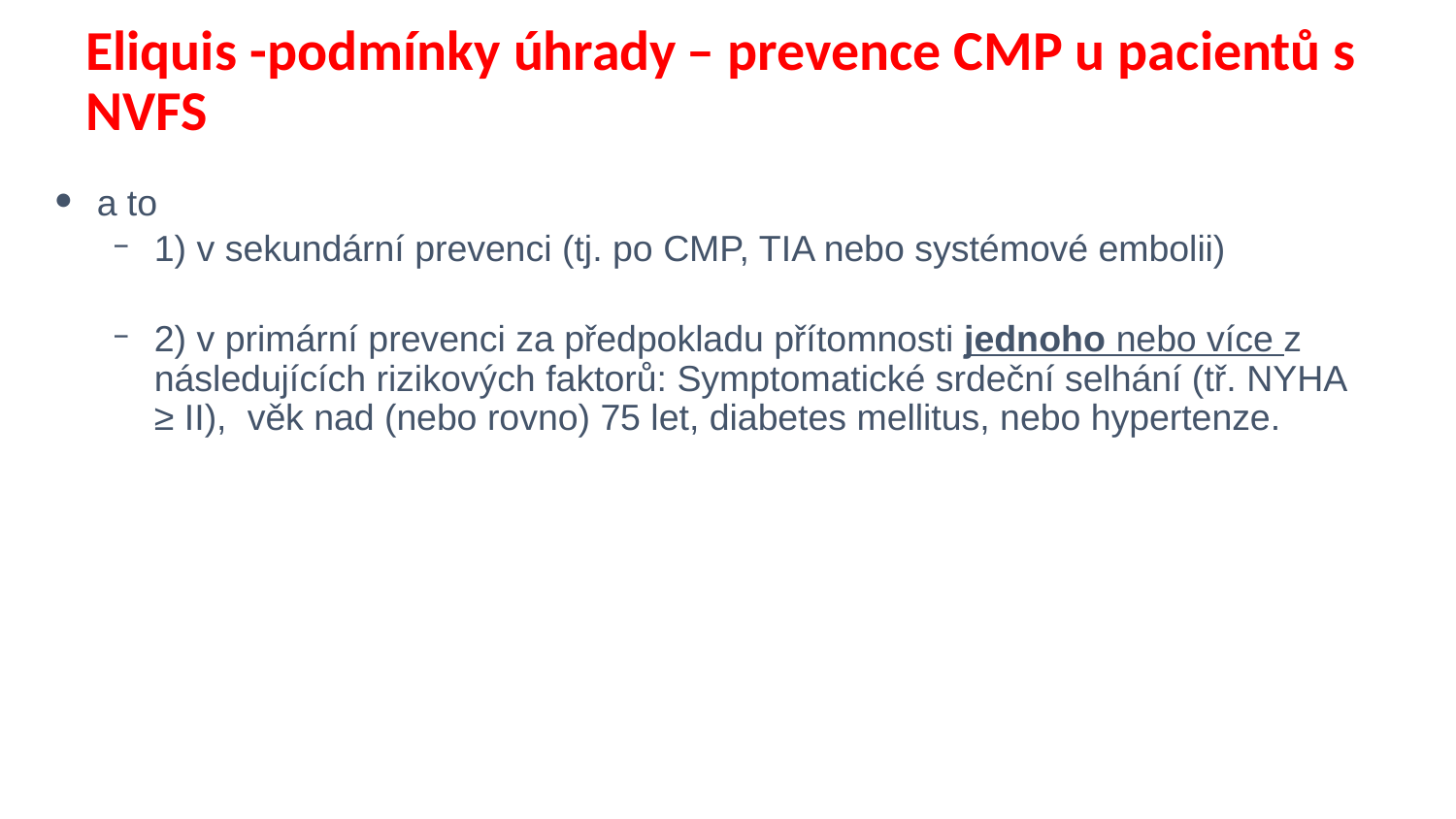

# Eliquis -podmínky úhrady – prevence CMP u pacientů s NVFS
a to
1) v sekundární prevenci (tj. po CMP, TIA nebo systémové embolii)

2) v primární prevenci za předpokladu přítomnosti jednoho nebo více z následujících rizikových faktorů: Symptomatické srdeční selhání (tř. NYHA ≥ II),  věk nad (nebo rovno) 75 let, diabetes mellitus, nebo hypertenze.